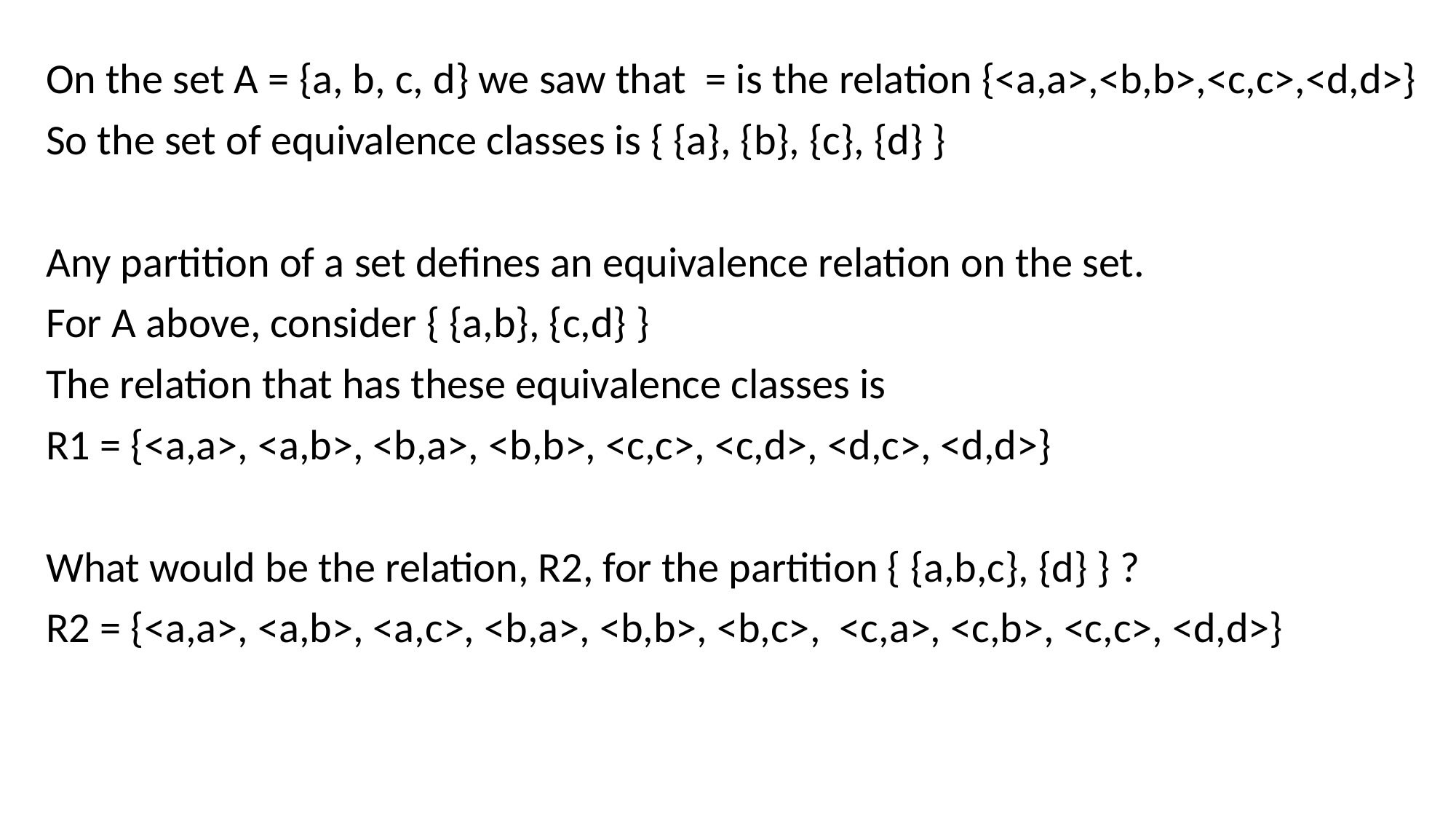

On the set A = {a, b, c, d} we saw that  = is the relation {<a,a>,<b,b>,<c,c>,<d,d>}
So the set of equivalence classes is { {a}, {b}, {c}, {d} }

Any partition of a set defines an equivalence relation on the set.
For A above, consider { {a,b}, {c,d} }
The relation that has these equivalence classes is
R1 = {<a,a>, <a,b>, <b,a>, <b,b>, <c,c>, <c,d>, <d,c>, <d,d>}

What would be the relation, R2, for the partition { {a,b,c}, {d} } ?
R2 = {<a,a>, <a,b>, <a,c>, <b,a>, <b,b>, <b,c>,  <c,a>, <c,b>, <c,c>, <d,d>}